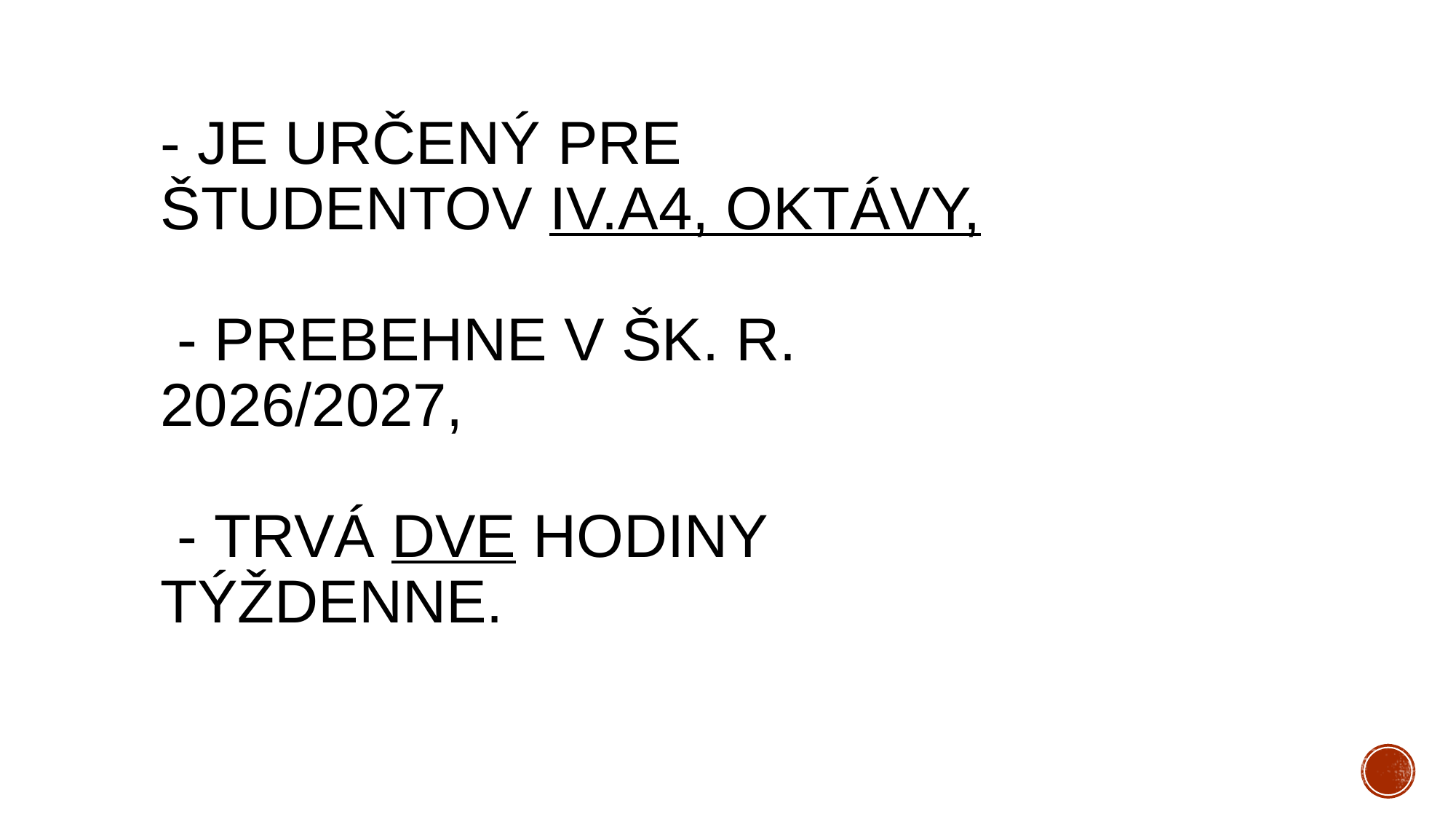

# - je určený pre študentov IV.A4, oktávy,  - prebehne v šk. r. 2026/2027,  - trvá dve hodiny týždenne.